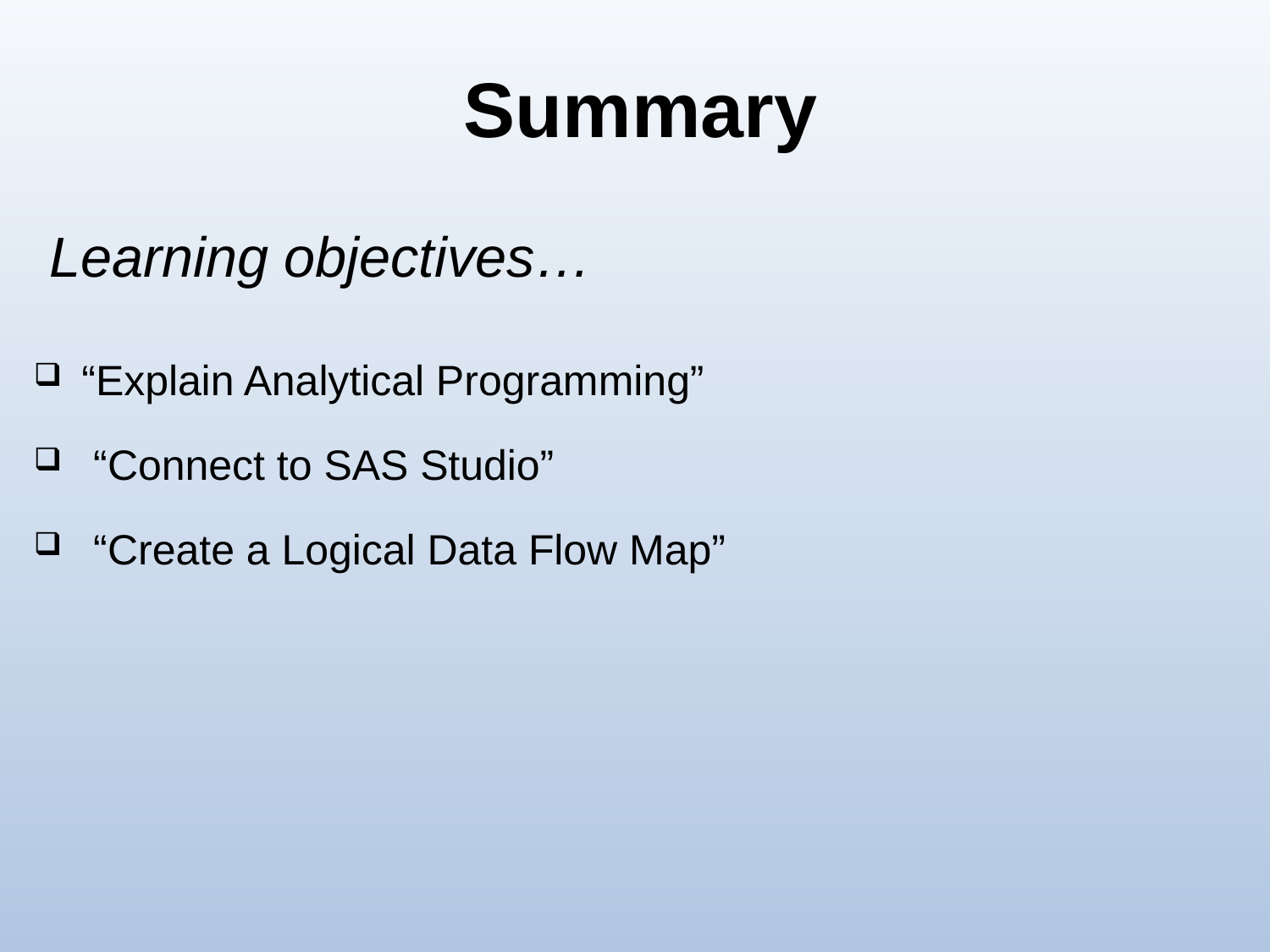

# Summary
 Learning objectives…

“Explain Analytical Programming”
 “Connect to SAS Studio”
 “Create a Logical Data Flow Map”